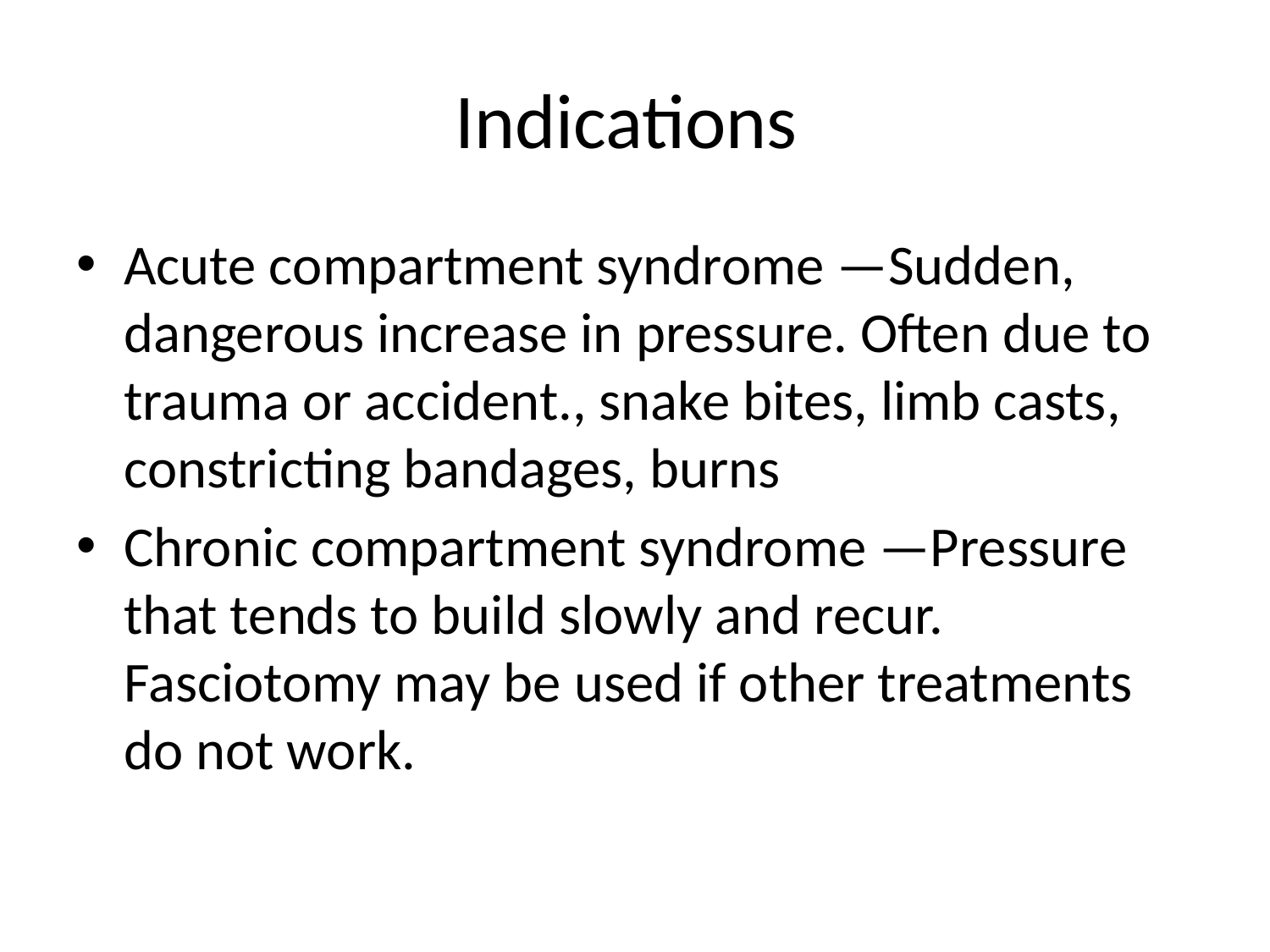

# Indications
Acute compartment syndrome —Sudden, dangerous increase in pressure. Often due to trauma or accident., snake bites, limb casts, constricting bandages, burns
Chronic compartment syndrome —Pressure that tends to build slowly and recur. Fasciotomy may be used if other treatments do not work.